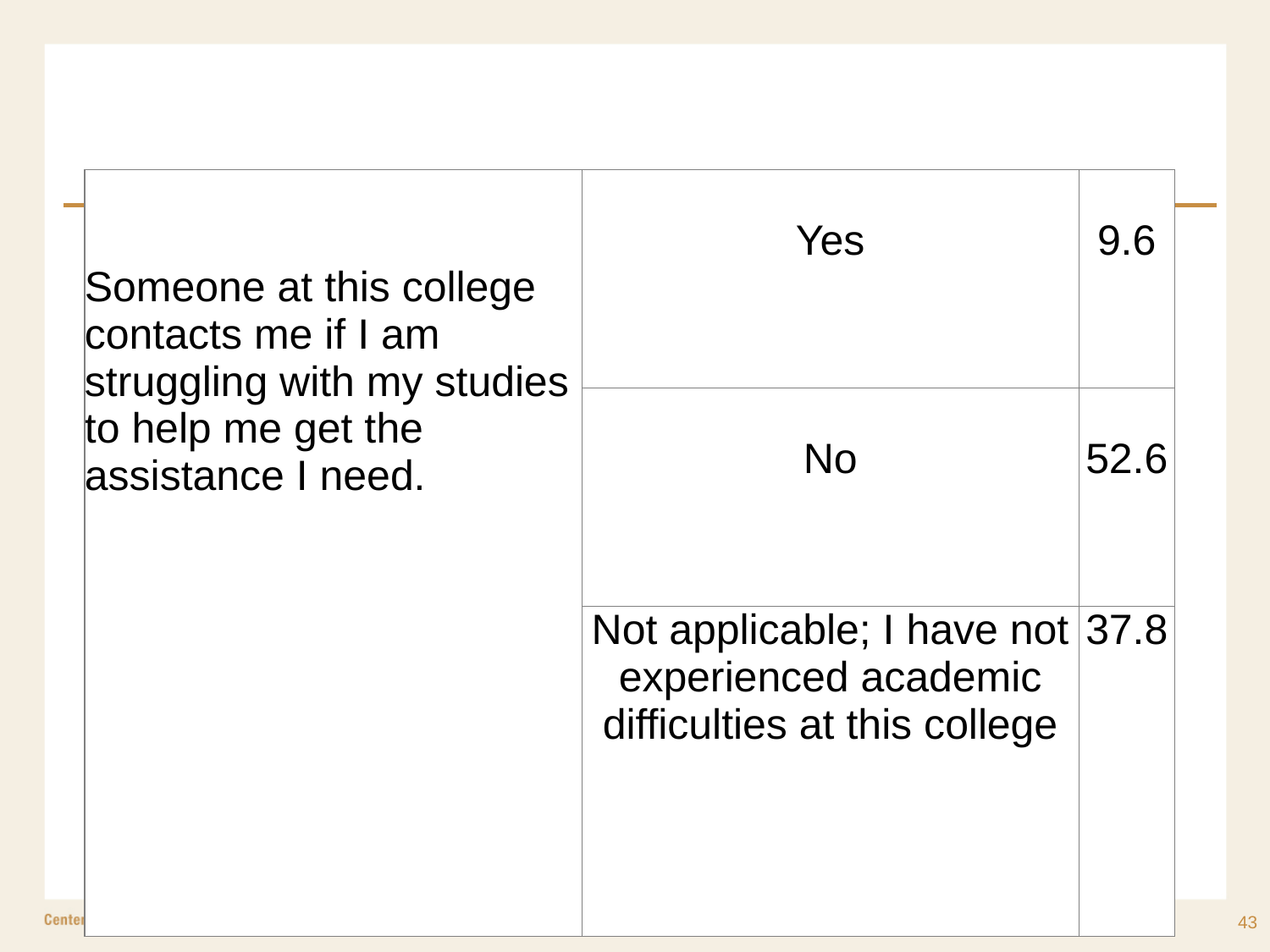

| Someone at this college contacts me if I am struggling with my studies to help me get the assistance I need. | Yes | 9.6 |
| --- | --- | --- |
|  | No | 52.6 |
|  | Not applicable; I have not experienced academic difficulties at this college | 37.8 |
43